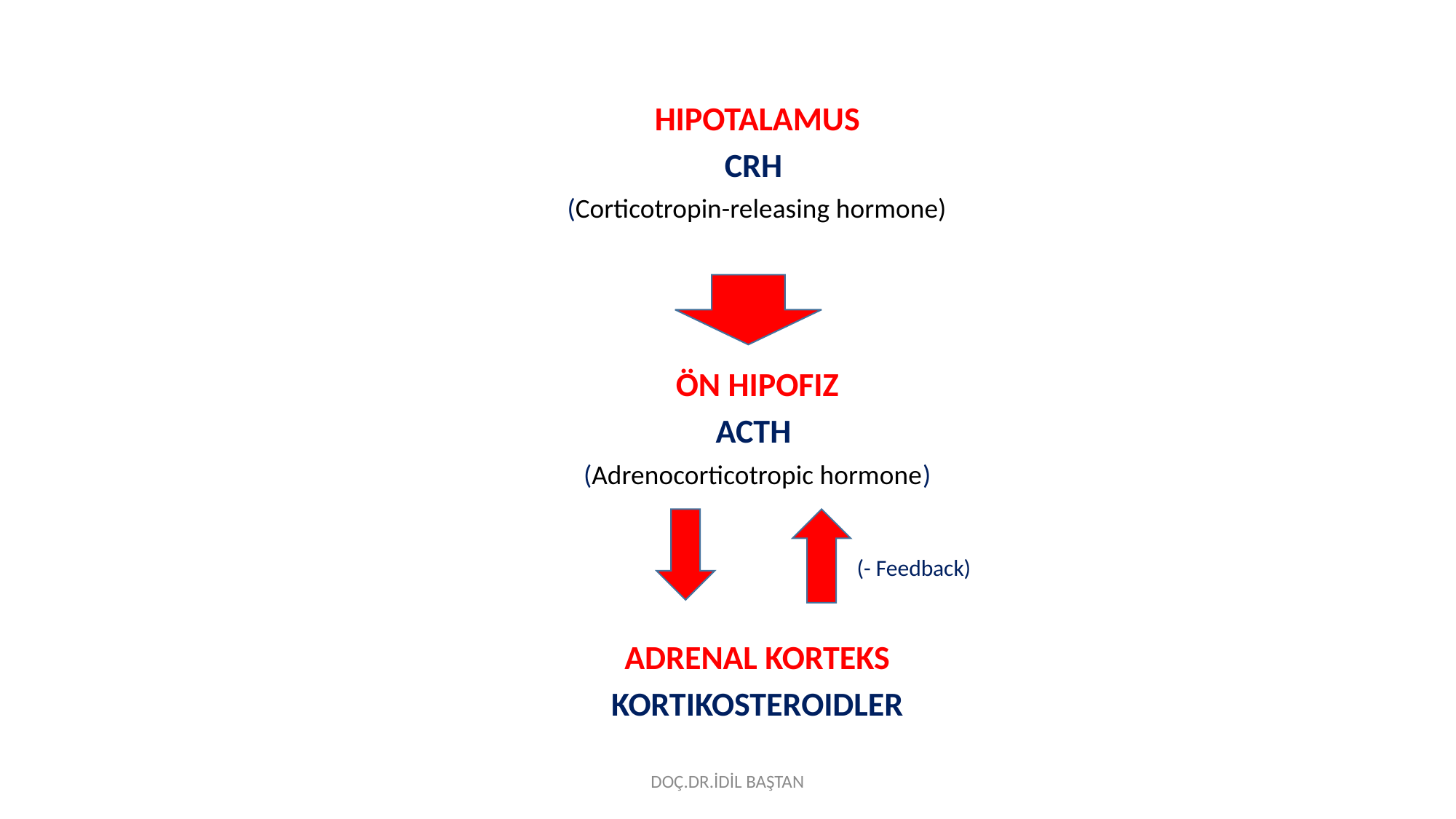

HIPOTALAMUS
CRH
(Corticotropin-releasing hormone)

ÖN HIPOFIZ
ACTH
(Adrenocorticotropic hormone)

                                         (- Feedback)

ADRENAL KORTEKS
KORTIKOSTEROIDLER

DOÇ.DR.İDİL BAŞTAN